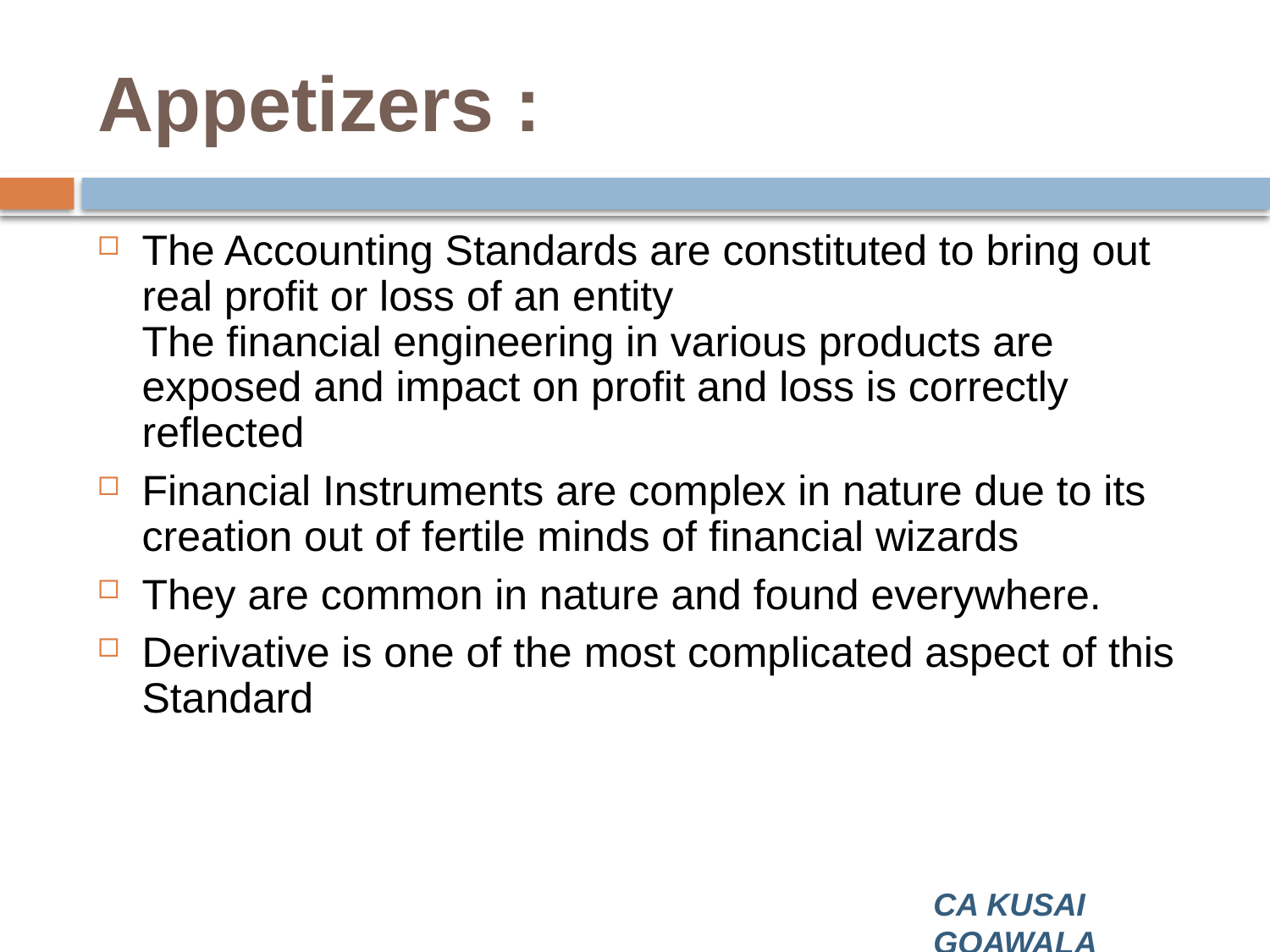

# Appetizers :
The Accounting Standards are constituted to bring out real profit or loss of an entity
The financial engineering in various products are exposed and impact on profit and loss is correctly reflected
Financial Instruments are complex in nature due to its creation out of fertile minds of financial wizards
They are common in nature and found everywhere.
Derivative is one of the most complicated aspect of this Standard
CA KUSAI GOAWALA